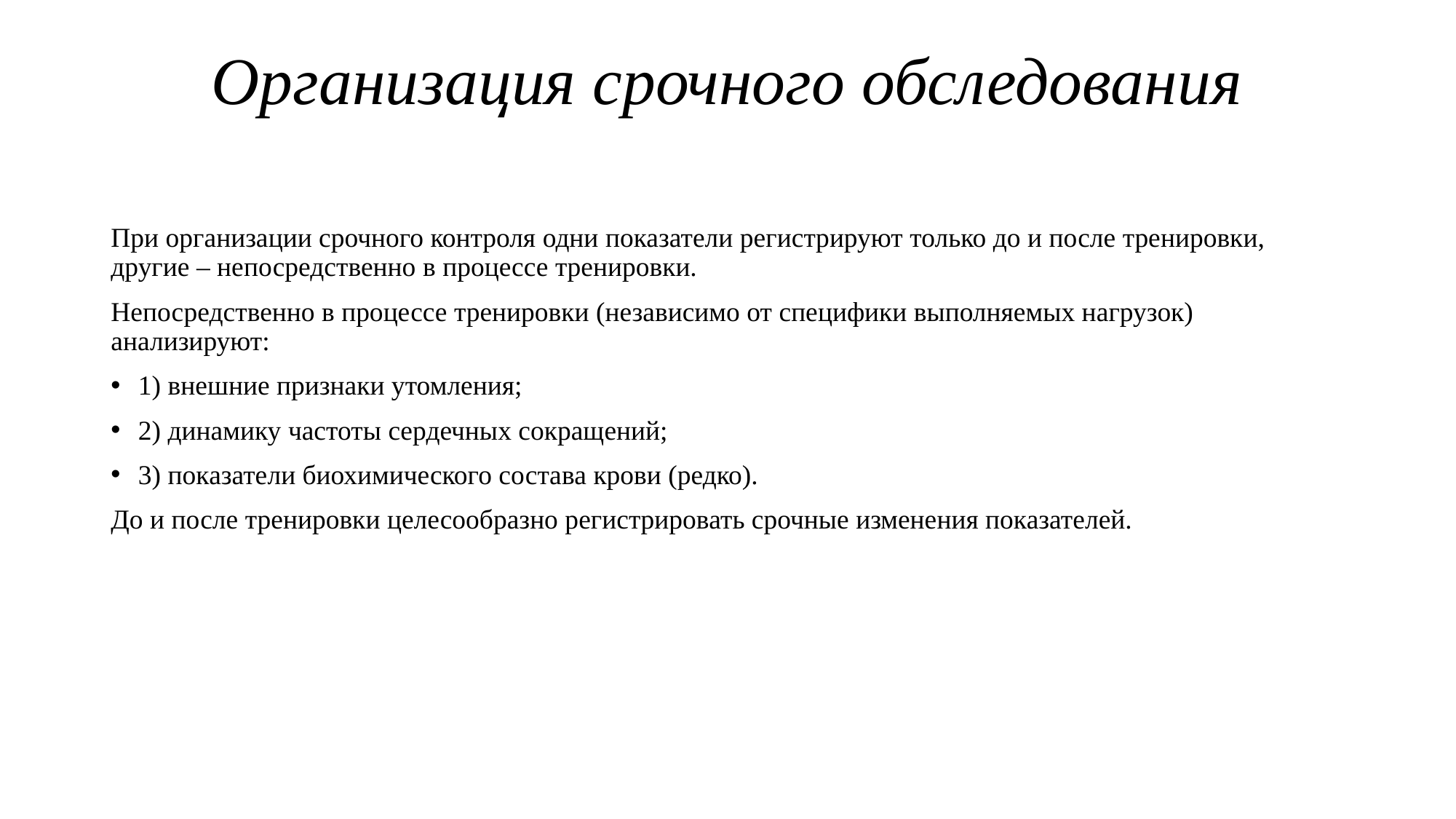

# Организация срочного обследования
При организации срочного контроля одни показатели регистрируют только до и после тренировки, другие – непосредственно в процессе тренировки.
Непосредственно в процессе тренировки (независимо от специфики выполняемых нагрузок) анализируют:
1) внешние признаки утомления;
2) динамику частоты сердечных сокращений;
3) показатели биохимического состава крови (редко).
До и после тренировки целесообразно регистрировать срочные изменения показателей.